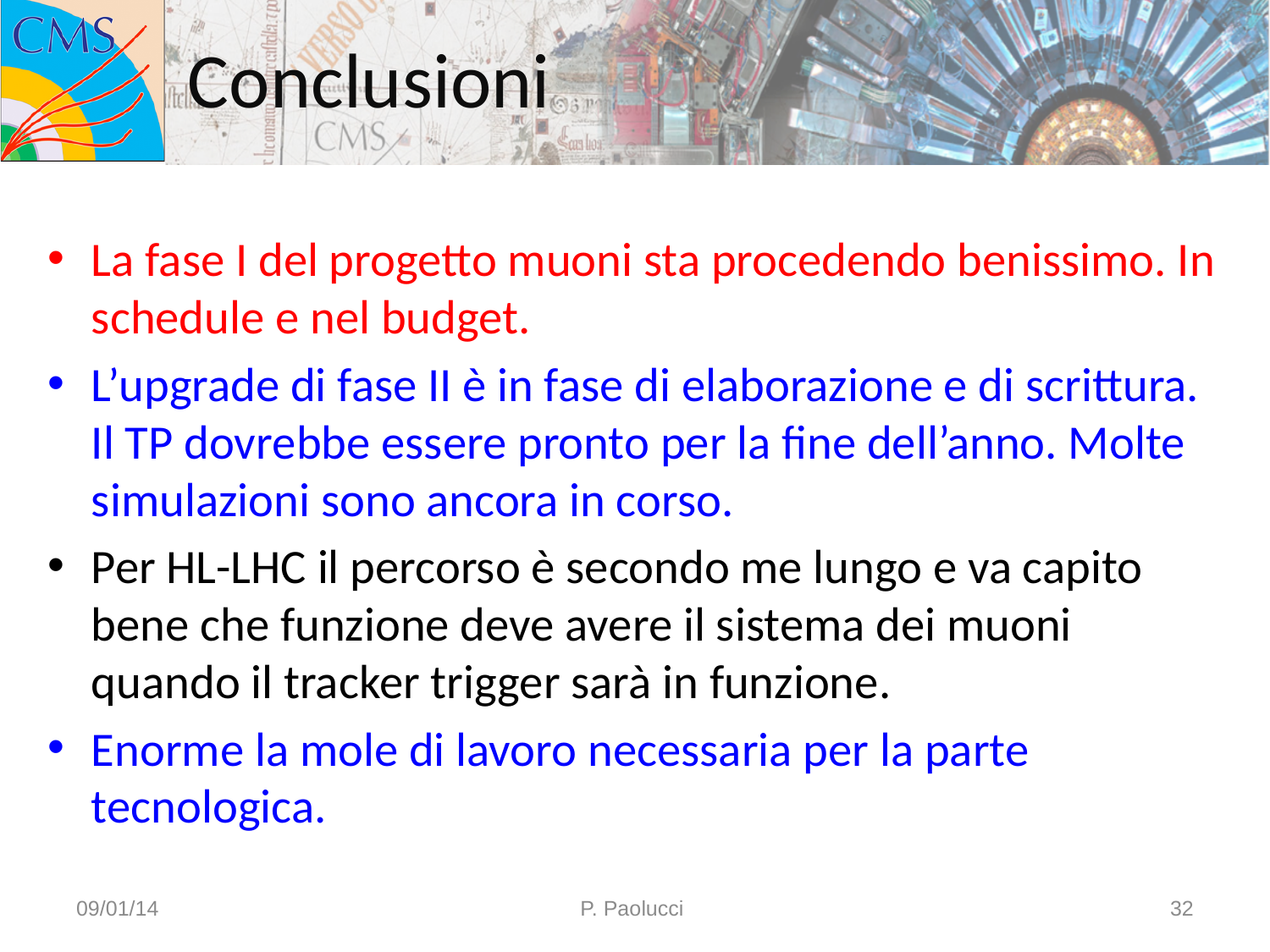

# Conclusioni
La fase I del progetto muoni sta procedendo benissimo. In schedule e nel budget.
L’upgrade di fase II è in fase di elaborazione e di scrittura. Il TP dovrebbe essere pronto per la fine dell’anno. Molte simulazioni sono ancora in corso.
Per HL-LHC il percorso è secondo me lungo e va capito bene che funzione deve avere il sistema dei muoni quando il tracker trigger sarà in funzione.
Enorme la mole di lavoro necessaria per la parte tecnologica.
09/01/14
P. Paolucci
32